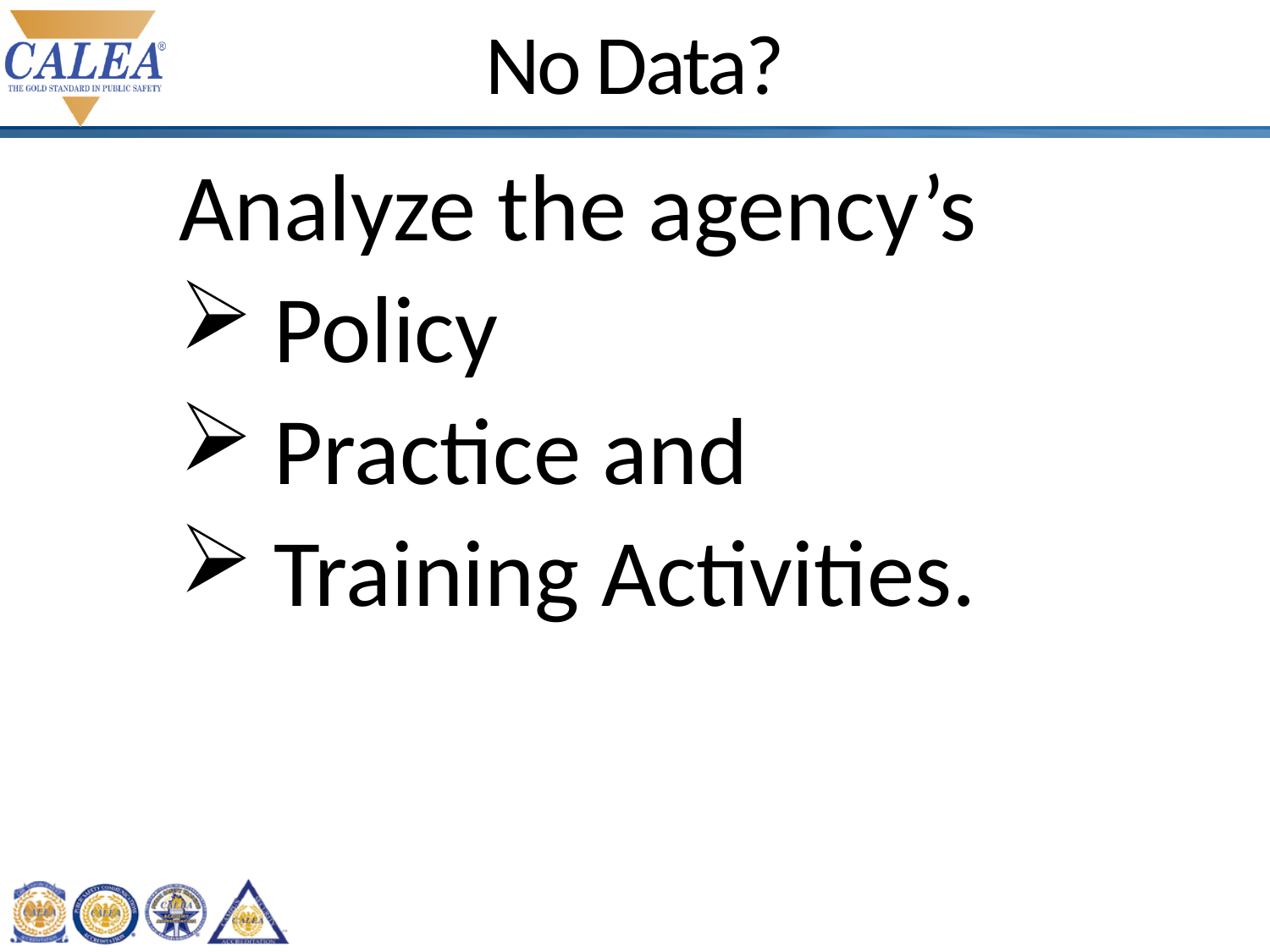

# No Data?
Analyze the agency’s
Policy
Practice and
Training Activities.